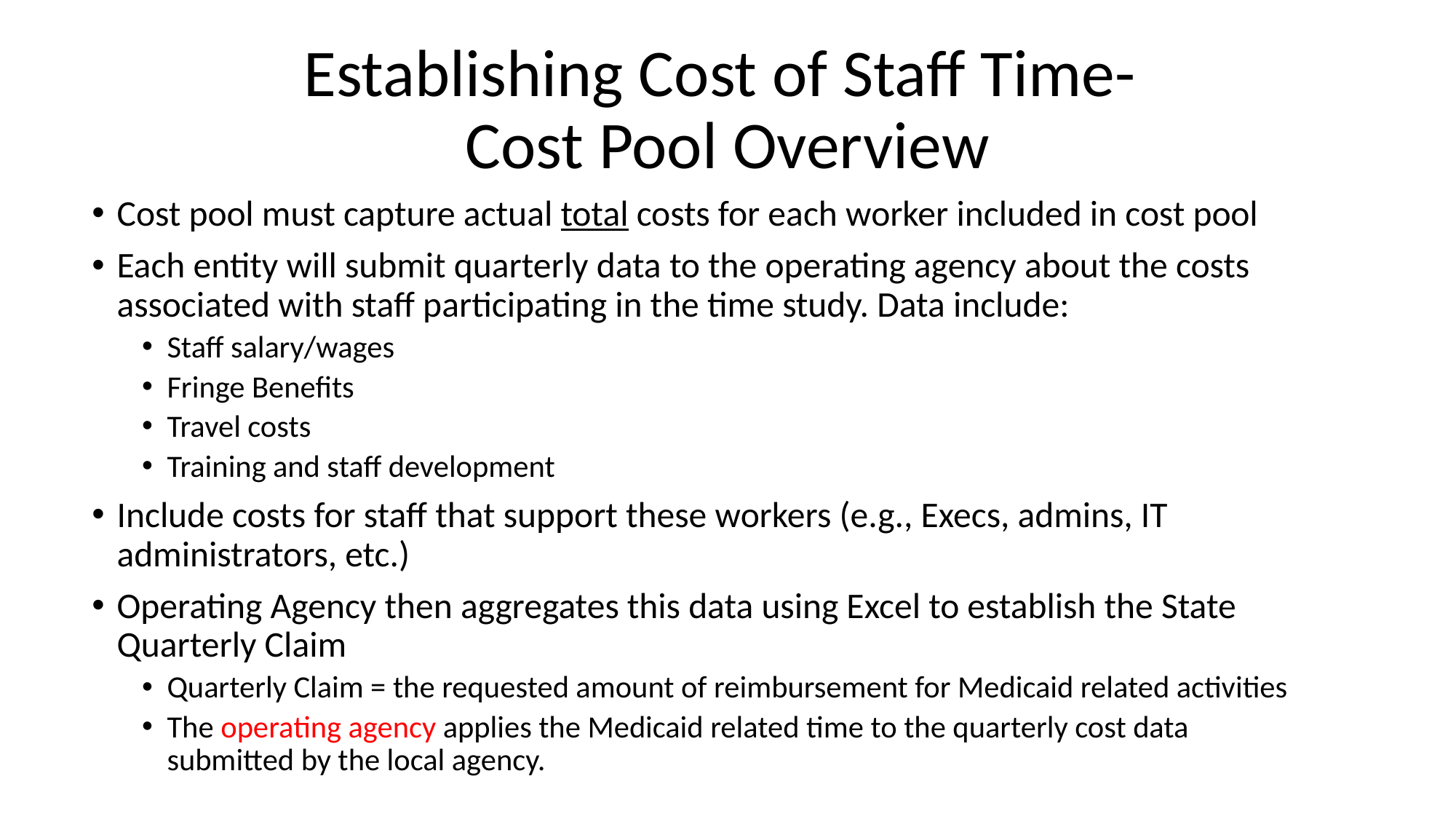

# Establishing Cost of Staff Time- Cost Pool Overview
Cost pool must capture actual total costs for each worker included in cost pool
Each entity will submit quarterly data to the operating agency about the costs associated with staff participating in the time study. Data include:
Staff salary/wages
Fringe Benefits
Travel costs
Training and staff development
Include costs for staff that support these workers (e.g., Execs, admins, IT administrators, etc.)
Operating Agency then aggregates this data using Excel to establish the State Quarterly Claim
Quarterly Claim = the requested amount of reimbursement for Medicaid related activities
The operating agency applies the Medicaid related time to the quarterly cost data submitted by the local agency.
Slide 22